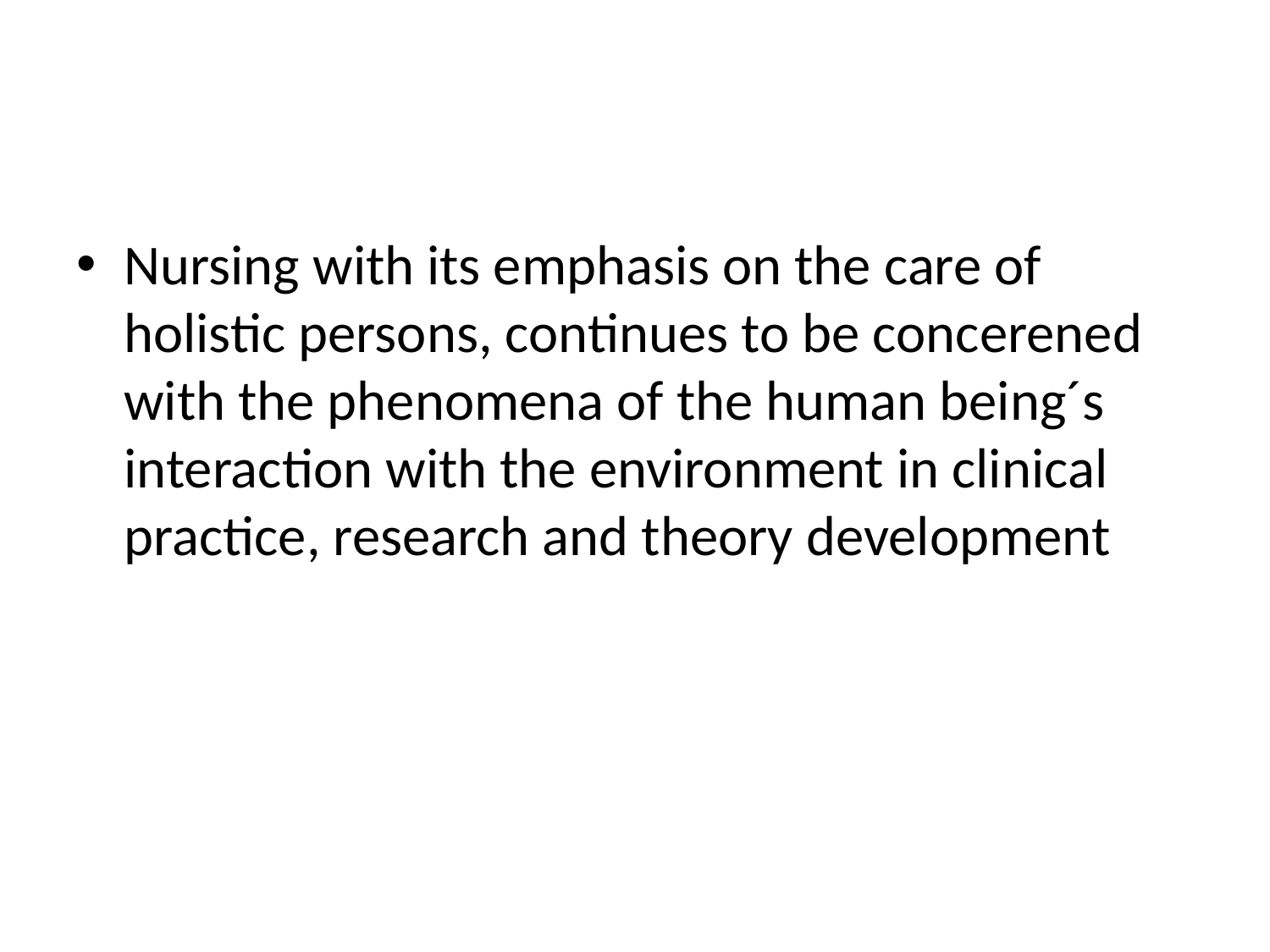

#
Nursing with its emphasis on the care of holistic persons, continues to be concerened with the phenomena of the human being´s interaction with the environment in clinical practice, research and theory development